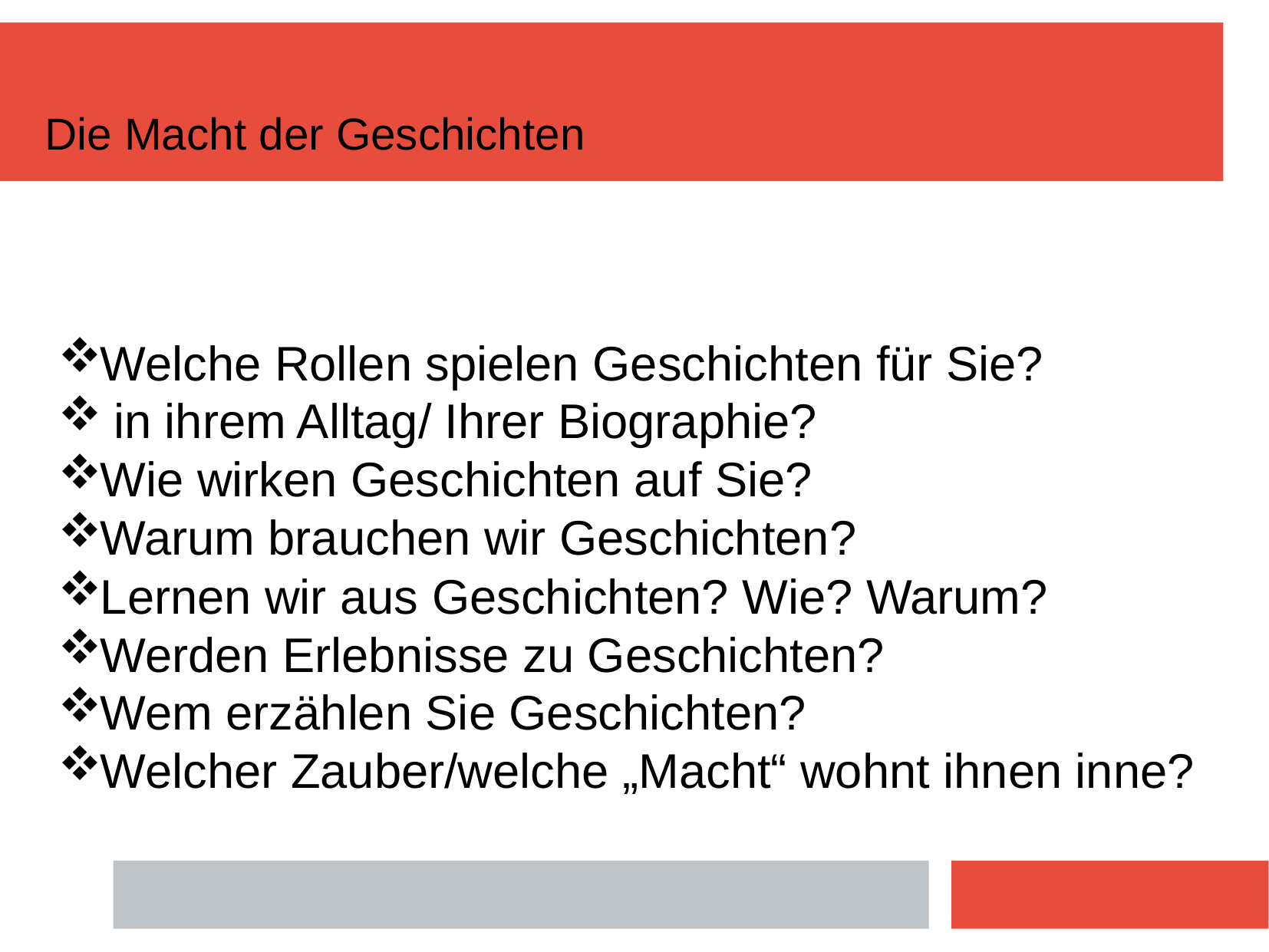

# Die Macht der Geschichten
Welche Rollen spielen Geschichten für Sie?
 in ihrem Alltag/ Ihrer Biographie?
Wie wirken Geschichten auf Sie?
Warum brauchen wir Geschichten?
Lernen wir aus Geschichten? Wie? Warum?
Werden Erlebnisse zu Geschichten?
Wem erzählen Sie Geschichten?
Welcher Zauber/welche „Macht“ wohnt ihnen inne?